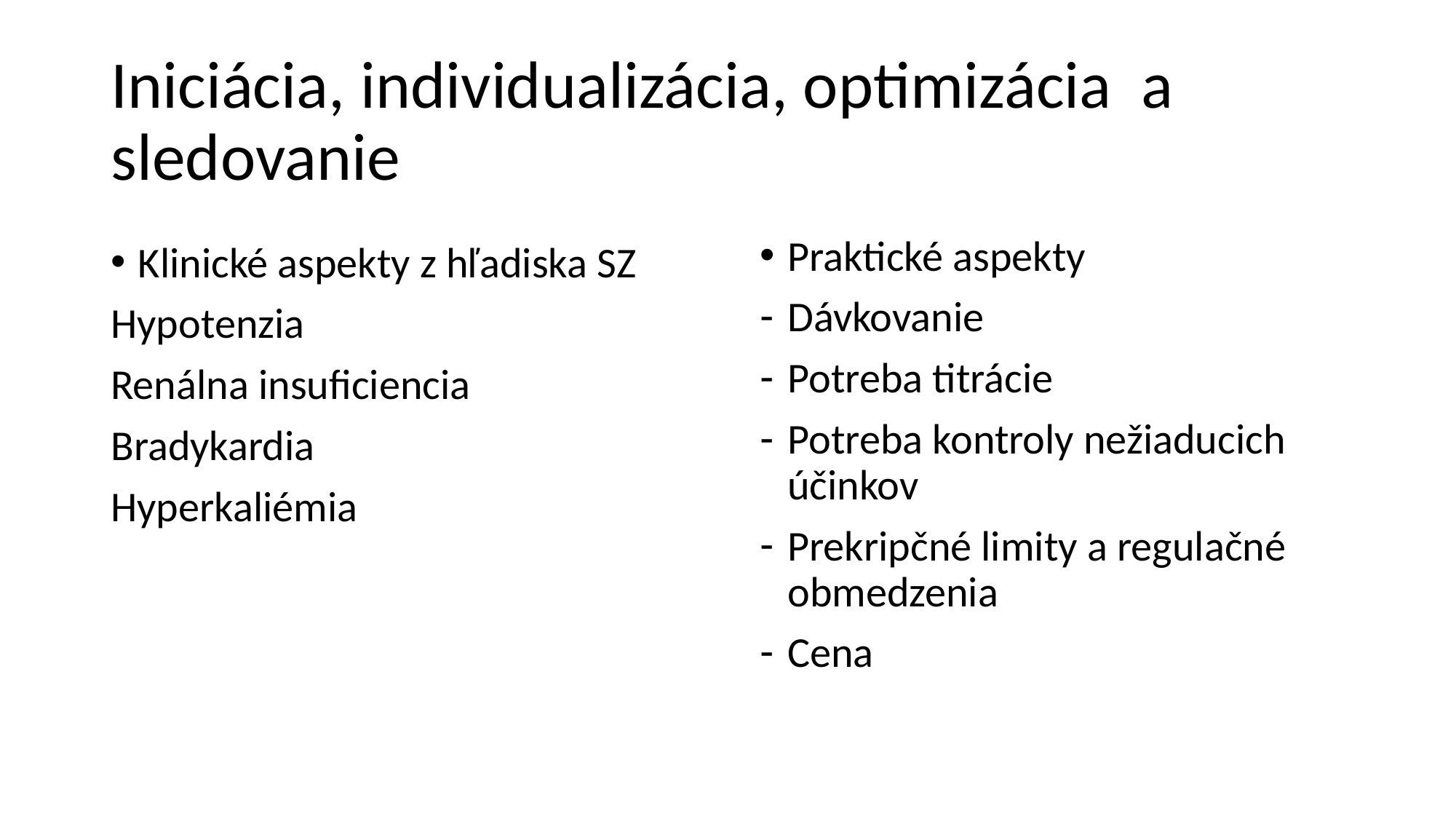

# Iniciácia, individualizácia, optimizácia  a sledovanie
Praktické aspekty
Dávkovanie
Potreba titrácie
Potreba kontroly nežiaducich účinkov
Prekripčné limity a regulačné obmedzenia
Cena

Klinické aspekty z hľadiska SZ
Hypotenzia
Renálna insuficiencia
Bradykardia
Hyperkaliémia